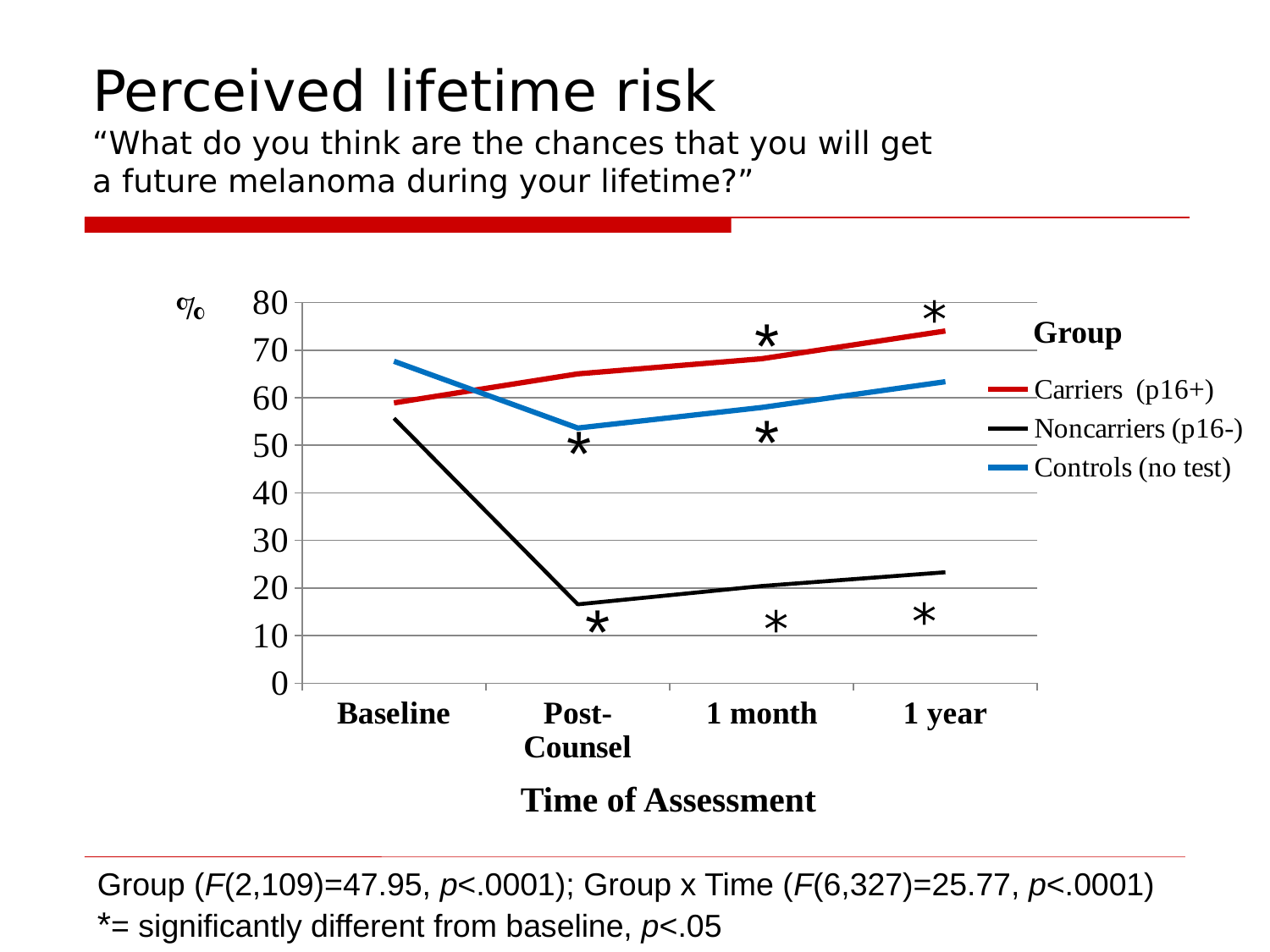

Perceived lifetime risk
“What do you think are the chances that you will get
a future melanoma during your lifetime?”

### Chart

| Category | Carriers  (p16+) | Controls (no test) | Noncarriers (p16-) |
|---|---|---|---|
| Baseline | 58.914 | 67.664 | 55.696 |
| Post-Counsel | 65.021 | 53.629 | 16.564 |
| 1 month | 68.19 | 57.948 | 20.415 |
| 1 year | 74.033 | 63.364 | 23.31 |
%
Group

Time of Assessment
Group (F(2,109)=47.95, p<.0001); Group x Time (F(6,327)=25.77, p<.0001)
*= significantly different from baseline, p<.05